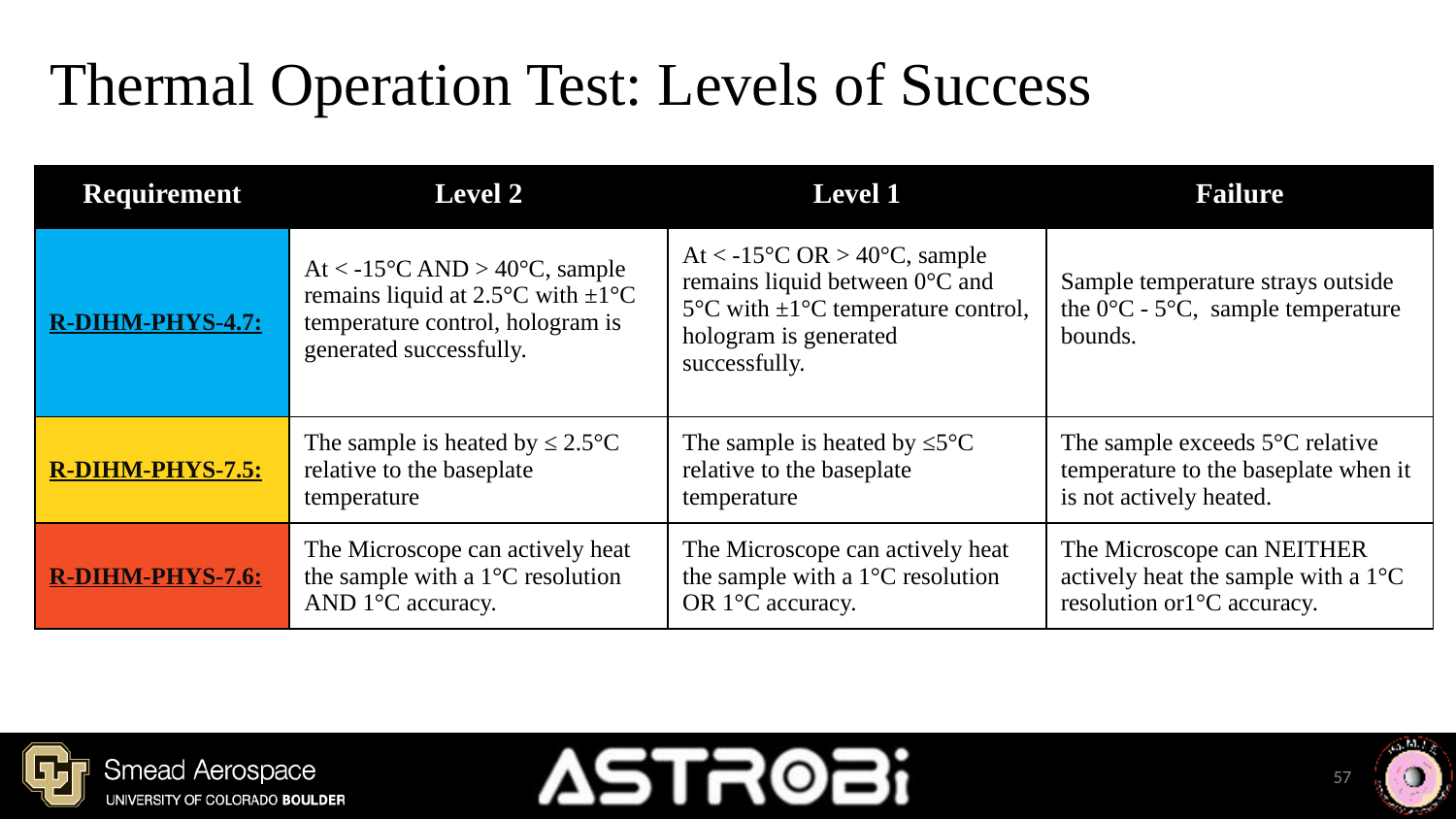

# Thermal Operation Test: Levels of Success
| Requirement | Level 2 | Level 1 | Failure |
| --- | --- | --- | --- |
| R-DIHM-PHYS-4.7: | At < -15°C AND > 40°C, sample remains liquid at 2.5°C with ±1°C temperature control, hologram is generated successfully. | At < -15°C OR > 40°C, sample remains liquid between 0°C and 5°C with ±1°C temperature control, hologram is generated successfully. | Sample temperature strays outside the 0°C - 5°C, sample temperature bounds. |
| R-DIHM-PHYS-7.5: | The sample is heated by ≤ 2.5°C relative to the baseplate temperature | The sample is heated by ≤5°C relative to the baseplate temperature | The sample exceeds 5°C relative temperature to the baseplate when it is not actively heated. |
| R-DIHM-PHYS-7.6: | The Microscope can actively heat the sample with a 1°C resolution AND 1°C accuracy. | The Microscope can actively heat the sample with a 1°C resolution OR 1°C accuracy. | The Microscope can NEITHER actively heat the sample with a 1°C resolution or1°C accuracy. |

57